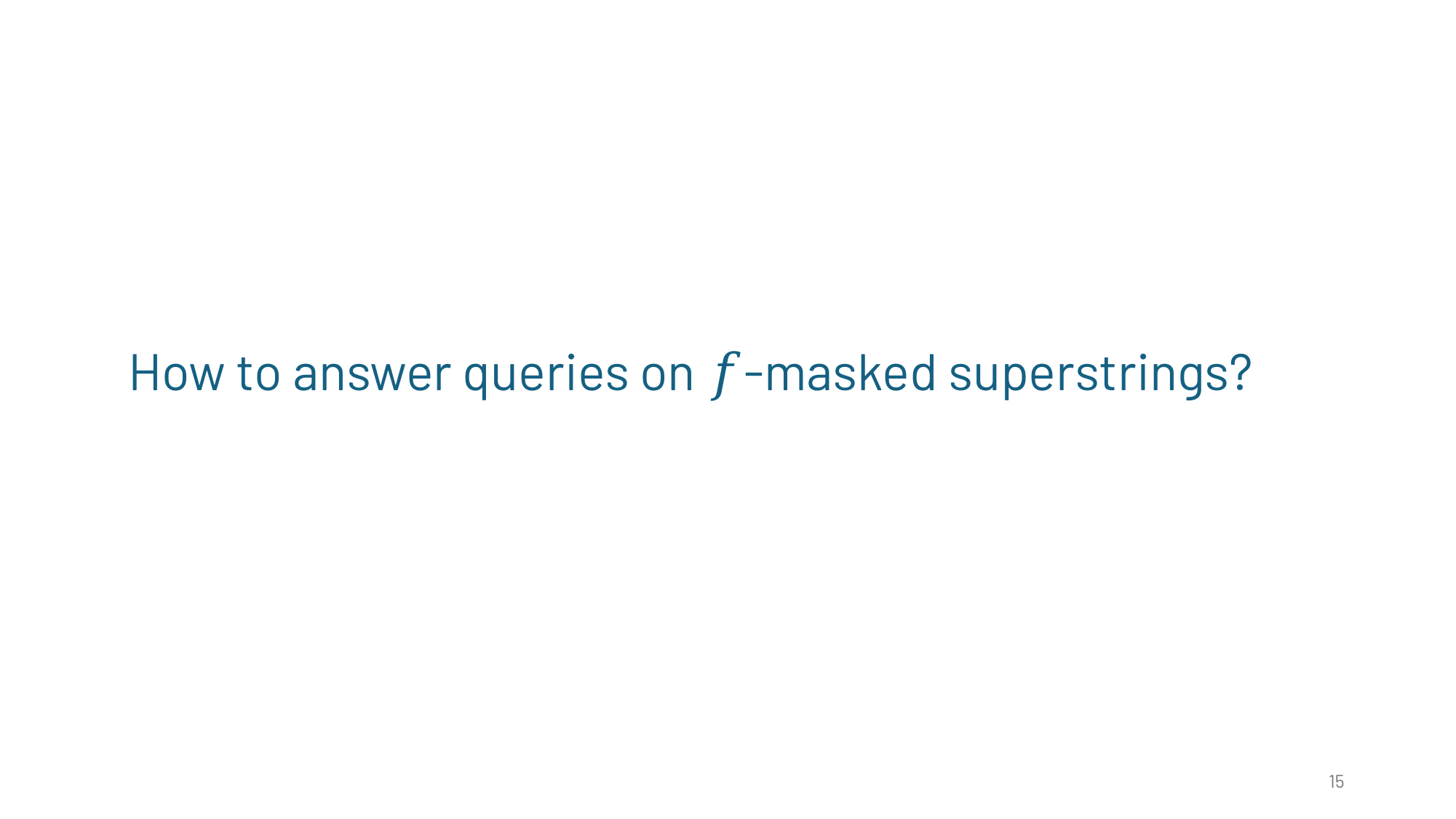

# How to answer queries on 𝑓-masked superstrings?
15